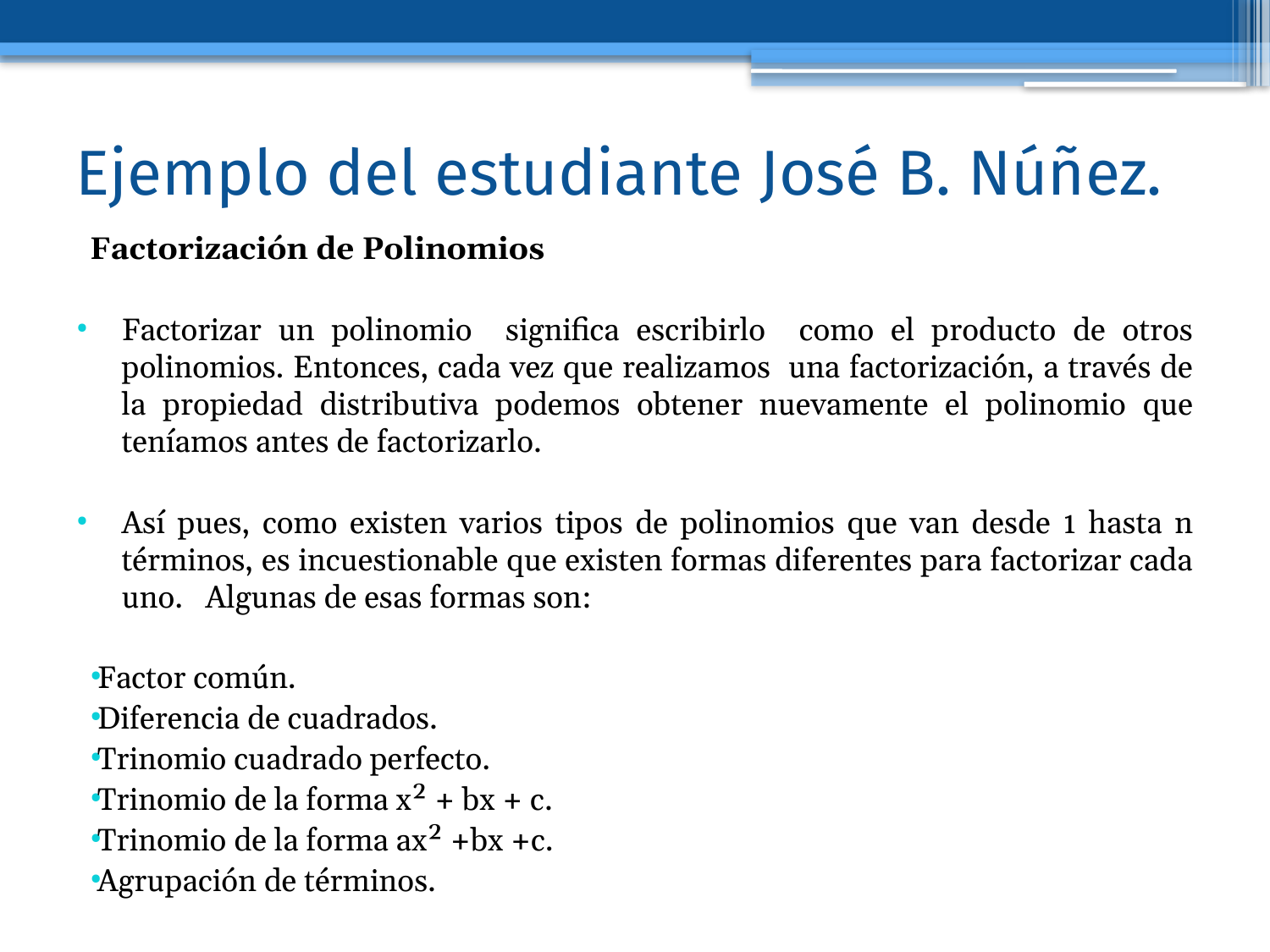

# Ejemplo del estudiante José B. Núñez.
Factorización de Polinomios

Factorizar un polinomio  significa escribirlo  como el producto de otros polinomios. Entonces, cada vez que realizamos  una factorización, a través de la propiedad distributiva podemos obtener nuevamente el polinomio que teníamos antes de factorizarlo.

Así pues, como existen varios tipos de polinomios que van desde 1 hasta n términos, es incuestionable que existen formas diferentes para factorizar cada uno.   Algunas de esas formas son:

Factor común.
Diferencia de cuadrados.
Trinomio cuadrado perfecto.
Trinomio de la forma x² + bx + c.
Trinomio de la forma ax² +bx +c.
Agrupación de términos.